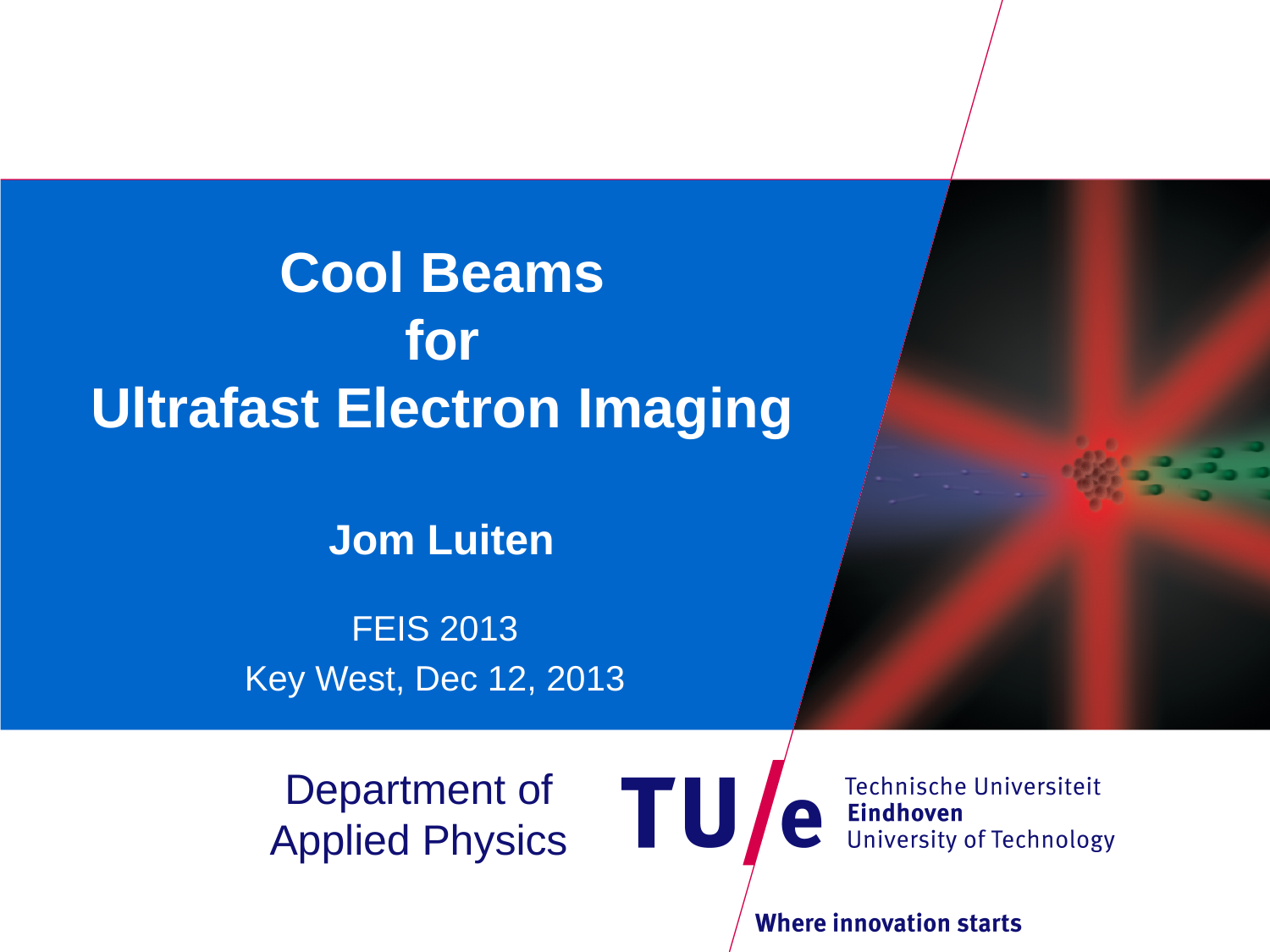

# Cool Beams for Ultrafast Electron Imaging
Jom Luiten
FEIS 2013
Key West, Dec 12, 2013
Department of
Applied Physics